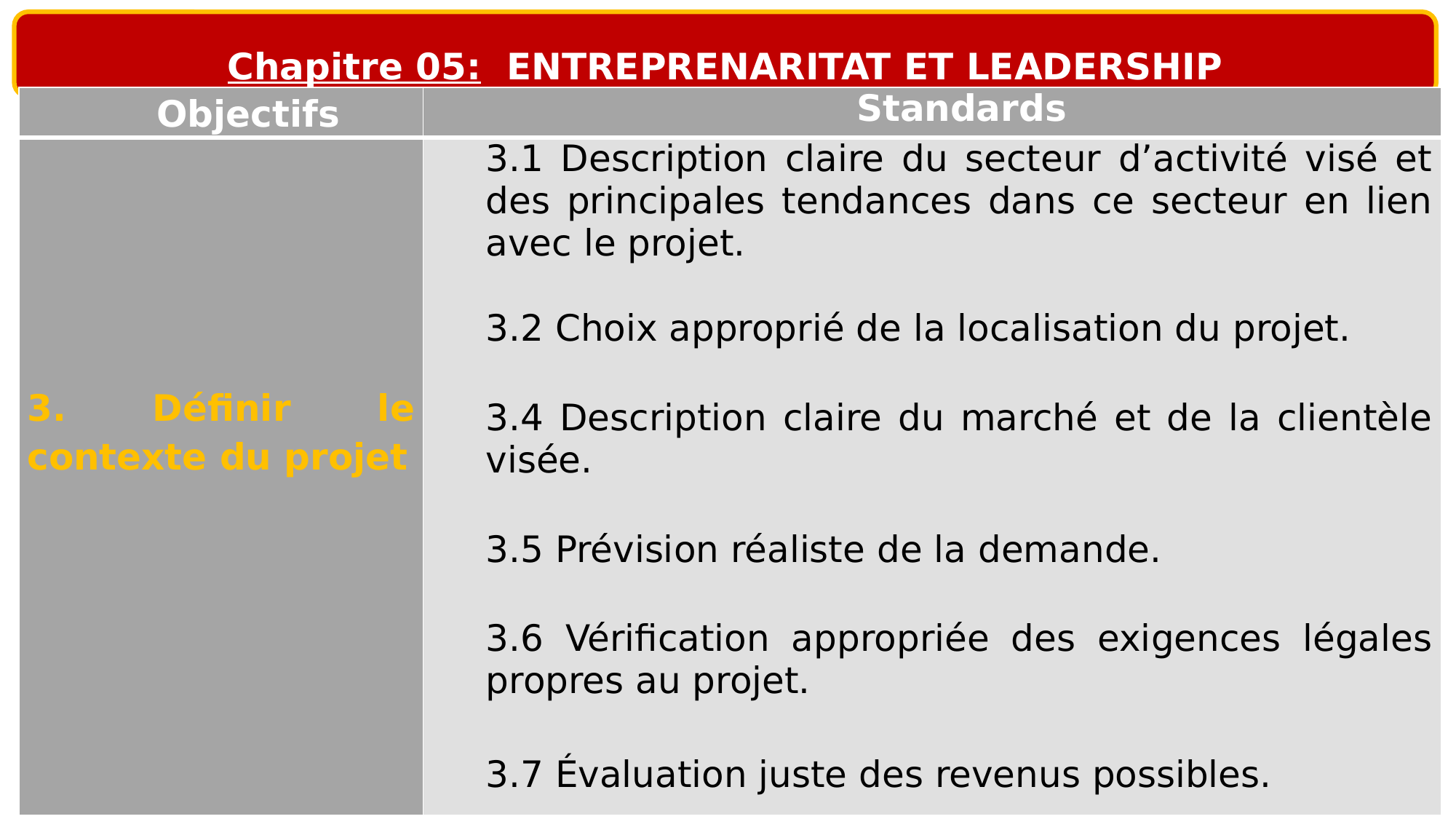

Chapitre 05:  ENTREPRENARITAT ET LEADERSHIP
| Objectifs | Standards |
| --- | --- |
| 3. Définir le contexte du projet | 3.1 Description claire du secteur d’activité visé et des principales tendances dans ce secteur en lien avec le projet. 3.2 Choix approprié de la localisation du projet. 3.4 Description claire du marché et de la clientèle visée. 3.5 Prévision réaliste de la demande. 3.6 Vérification appropriée des exigences légales propres au projet. 3.7 Évaluation juste des revenus possibles. |